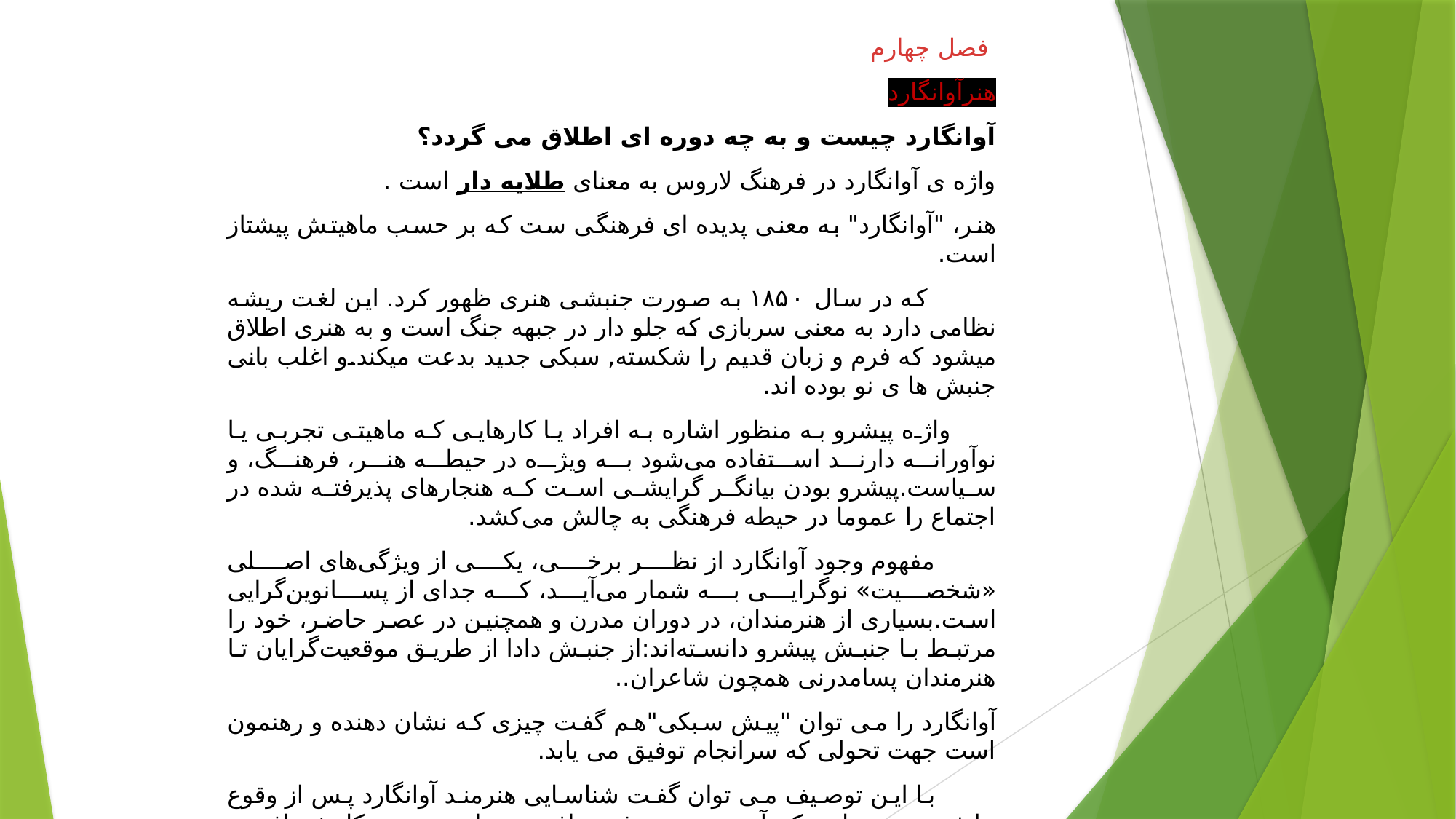

فصل چهارم
هنرآوانگارد
آوانگارد چیست و به چه دوره ای اطلاق می گردد؟
واژه ی آوانگارد در فرهنگ لاروس به معنای طلایه دار است .
هنر، "آوانگارد" به معنی پدیده ای فرهنگی ست که بر حسب ماهیتش پیشتاز است.
         که در سال ۱۸۵۰ به صورت جنبشی هنری ظهور کرد. این لغت ریشه نظامی دارد به معنی سربازی که جلو دار در جبهه جنگ است و به هنری اطلاق میشود که فرم و زبان قدیم را شکسته, سبکی جدید بدعت میکند.و اغلب بانی جنبش ها ی نو بوده اند.
      واژه پیشرو به منظور اشاره به افراد یا کارهایی که ماهیتی تجربی یا نوآورانه دارند استفاده می‌شود به ویژه در حیطه هنر، فرهنگ، و سیاست.پیشرو بودن بیانگر گرایشی است که هنجارهای پذیرفته شده در اجتماع را عموما در حیطه فرهنگی به چالش می‌کشد.
        مفهوم وجود آوانگارد از نظر برخی، یکی از ویژگی‌های اصلی «شخصیت» نوگرایی به شمار می‌آید، که جدای از پسانوین‌گرایی است.بسیاری از هنرمندان، در دوران مدرن و همچنین در عصر حاضر، خود را مرتبط با جنبش پیشرو دانسته‌اند:از جنبش دادا از طریق موقعیت‌گرایان تا هنرمندان پسامدرنی همچون شاعران..
آوانگارد را می توان "پیش سبکی"هم گفت چیزی که نشان دهنده و رهنمون است جهت تحولی که سرانجام توفیق می یابد.
        با این توصیف می توان گفت شناسایی هنرمند آوانگارد پس از وقوع حادثه یعنی زمانی که آن هنرمند توفیق یافت پیروانی در نوع کارش یافته و زمانی که آنها مکتبی تاسیس کردند و مورد قبول افتاد و دنیای هنرمند را مسخر کرد،صورت می گیرد.